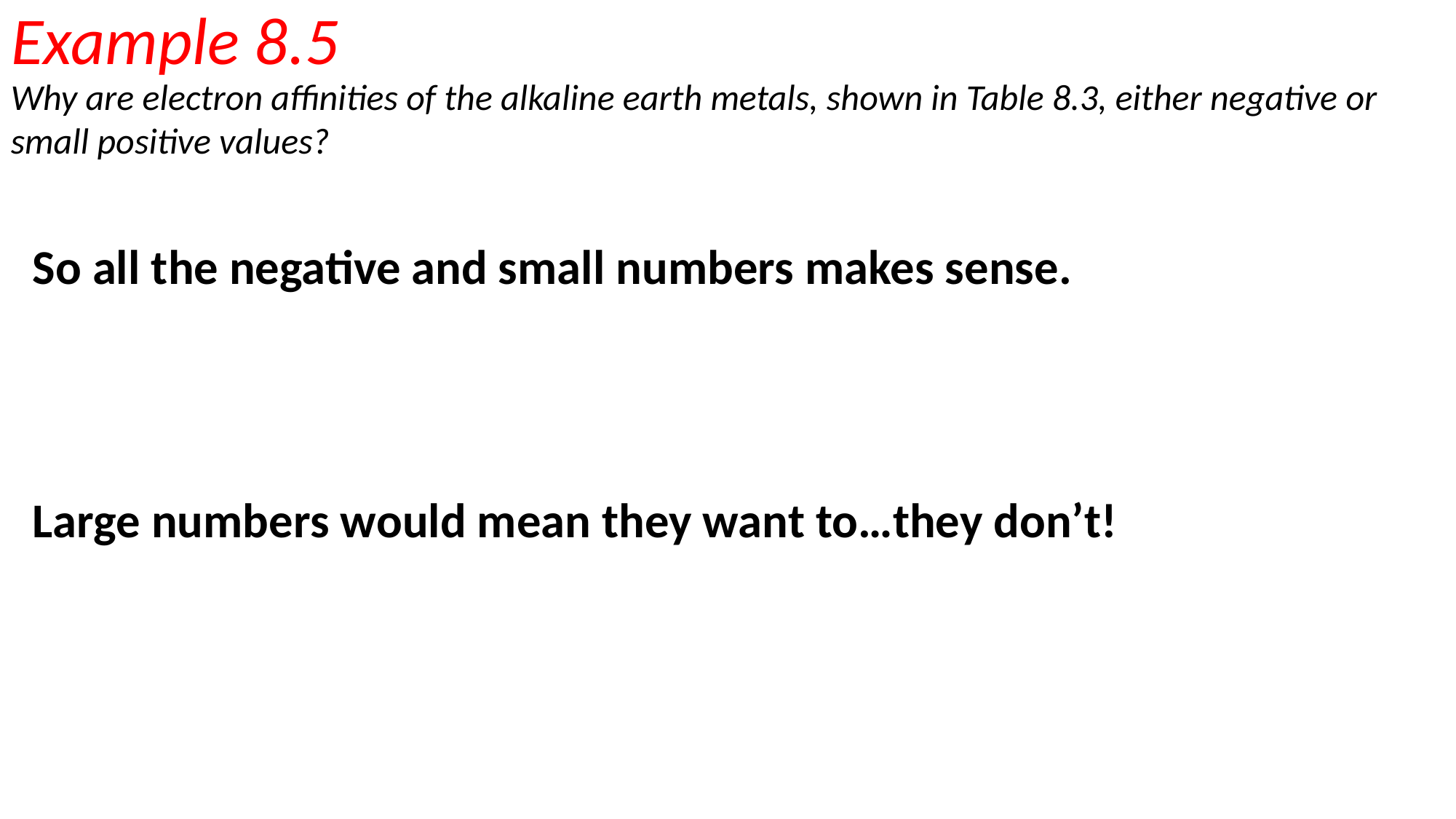

# Example 8.5
Why are electron affinities of the alkaline earth metals, shown in Table 8.3, either negative or small positive values?
So all the negative and small numbers makes sense.
Large numbers would mean they want to…they don’t!